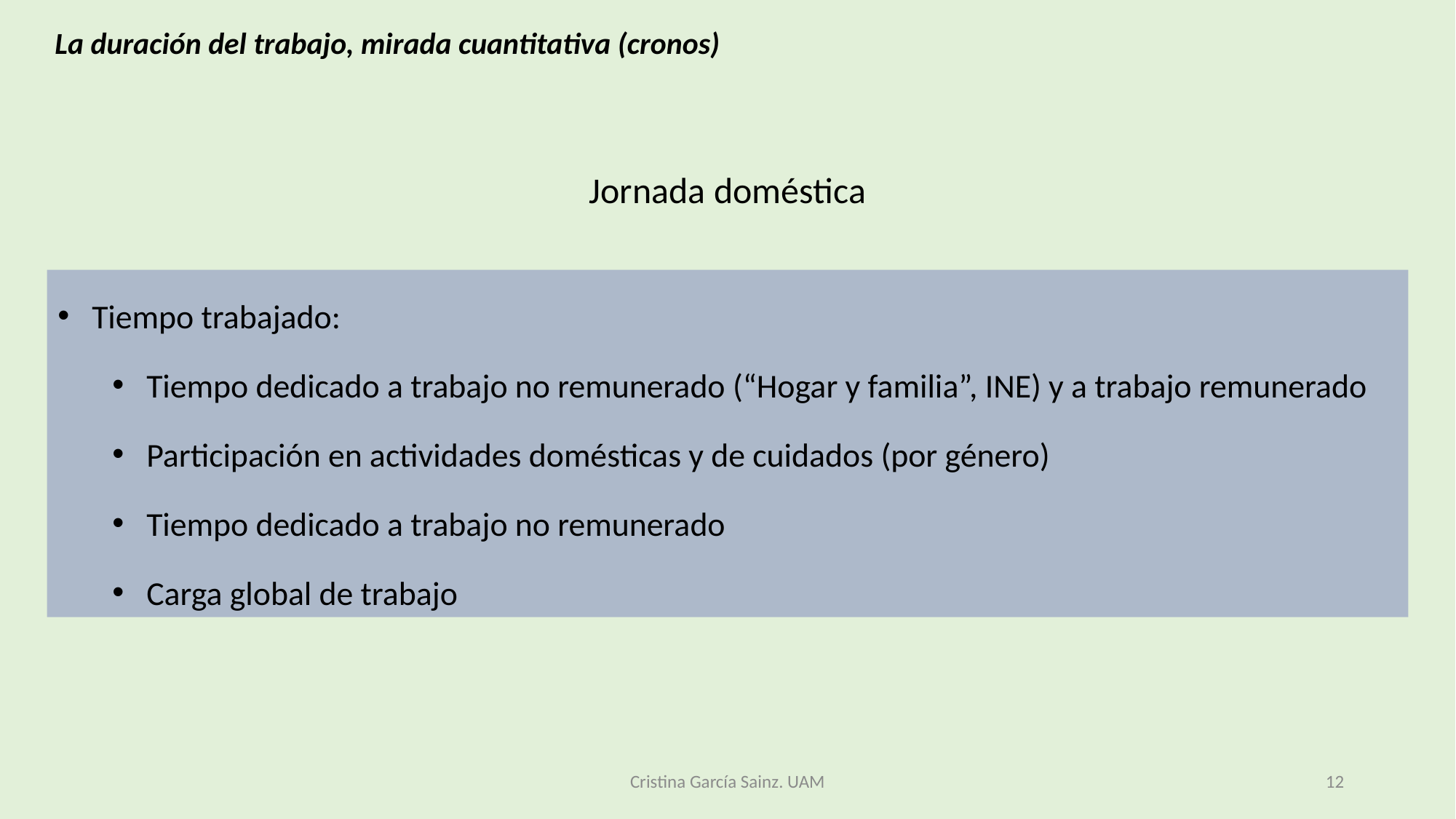

La duración del trabajo, mirada cuantitativa (cronos)
Jornada doméstica
Tiempo trabajado:
Tiempo dedicado a trabajo no remunerado (“Hogar y familia”, INE) y a trabajo remunerado
Participación en actividades domésticas y de cuidados (por género)
Tiempo dedicado a trabajo no remunerado
Carga global de trabajo
Cristina García Sainz. UAM
12